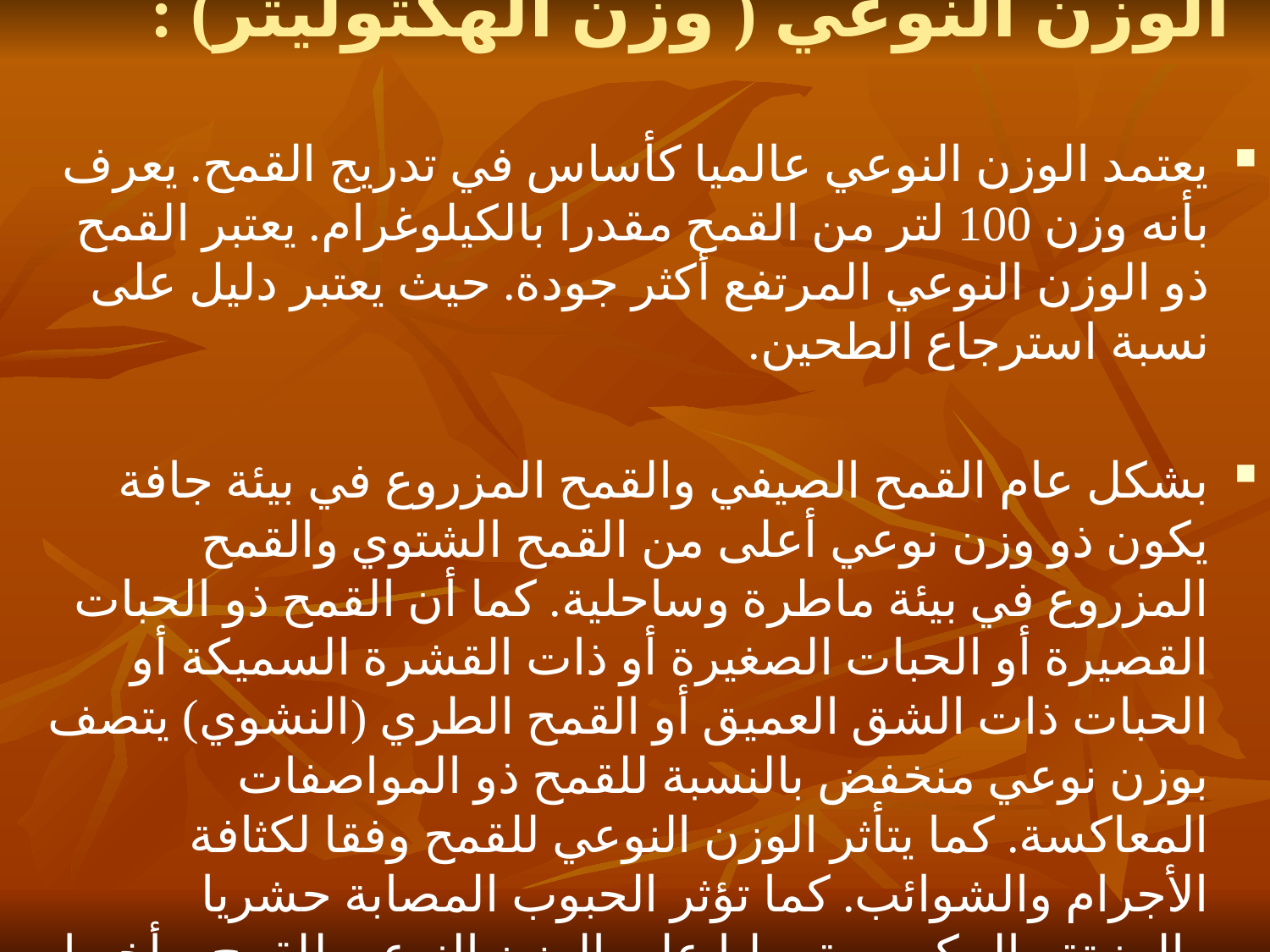

# الوزن النوعي ( وزن الهكتوليتر) :
يعتمد الوزن النوعي عالميا كأساس في تدريج القمح. يعرف بأنه وزن 100 لتر من القمح مقدرا بالكيلوغرام. يعتبر القمح ذو الوزن النوعي المرتفع أكثر جودة. حيث يعتبر دليل على نسبة استرجاع الطحين.

بشكل عام القمح الصيفي والقمح المزروع في بيئة جافة يكون ذو وزن نوعي أعلى من القمح الشتوي والقمح المزروع في بيئة ماطرة وساحلية. كما أن القمح ذو الحبات القصيرة أو الحبات الصغيرة أو ذات القشرة السميكة أو الحبات ذات الشق العميق أو القمح الطري (النشوي) يتصف بوزن نوعي منخفض بالنسبة للقمح ذو المواصفات المعاكسة. كما يتأثر الوزن النوعي للقمح وفقا لكثافة الأجرام والشوائب. كما تؤثر الحبوب المصابة حشريا والمنبتة والمكسورة سلبا على الوزن النوعي للقمح. وأخيرا فإن زيادة رطوبة القمح تنقص من الوزن النوعي للحبوب.